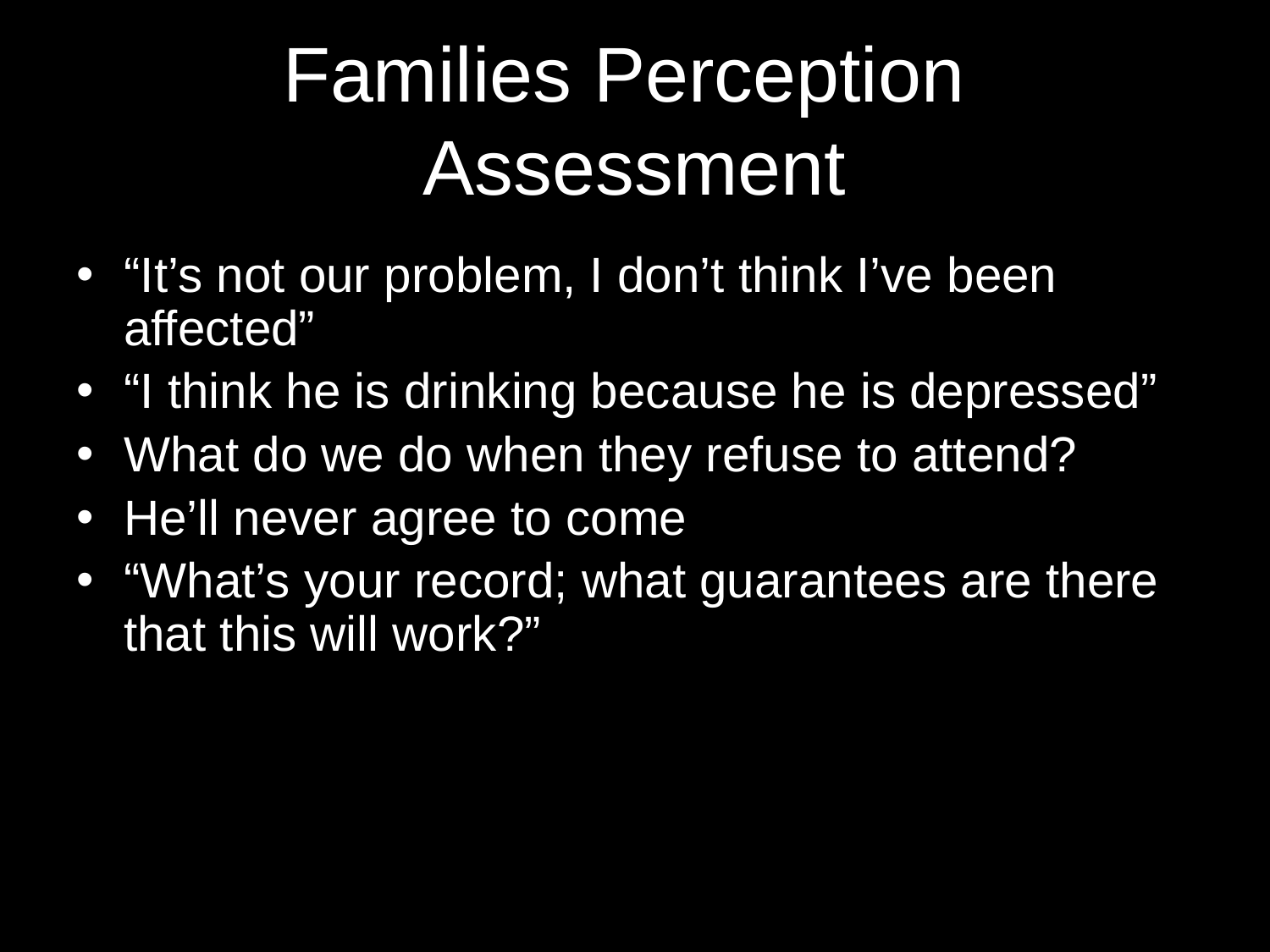

# Families Perception Assessment
“It’s not our problem, I don’t think I’ve been affected”
“I think he is drinking because he is depressed”
What do we do when they refuse to attend?
He’ll never agree to come
“What’s your record; what guarantees are there that this will work?”